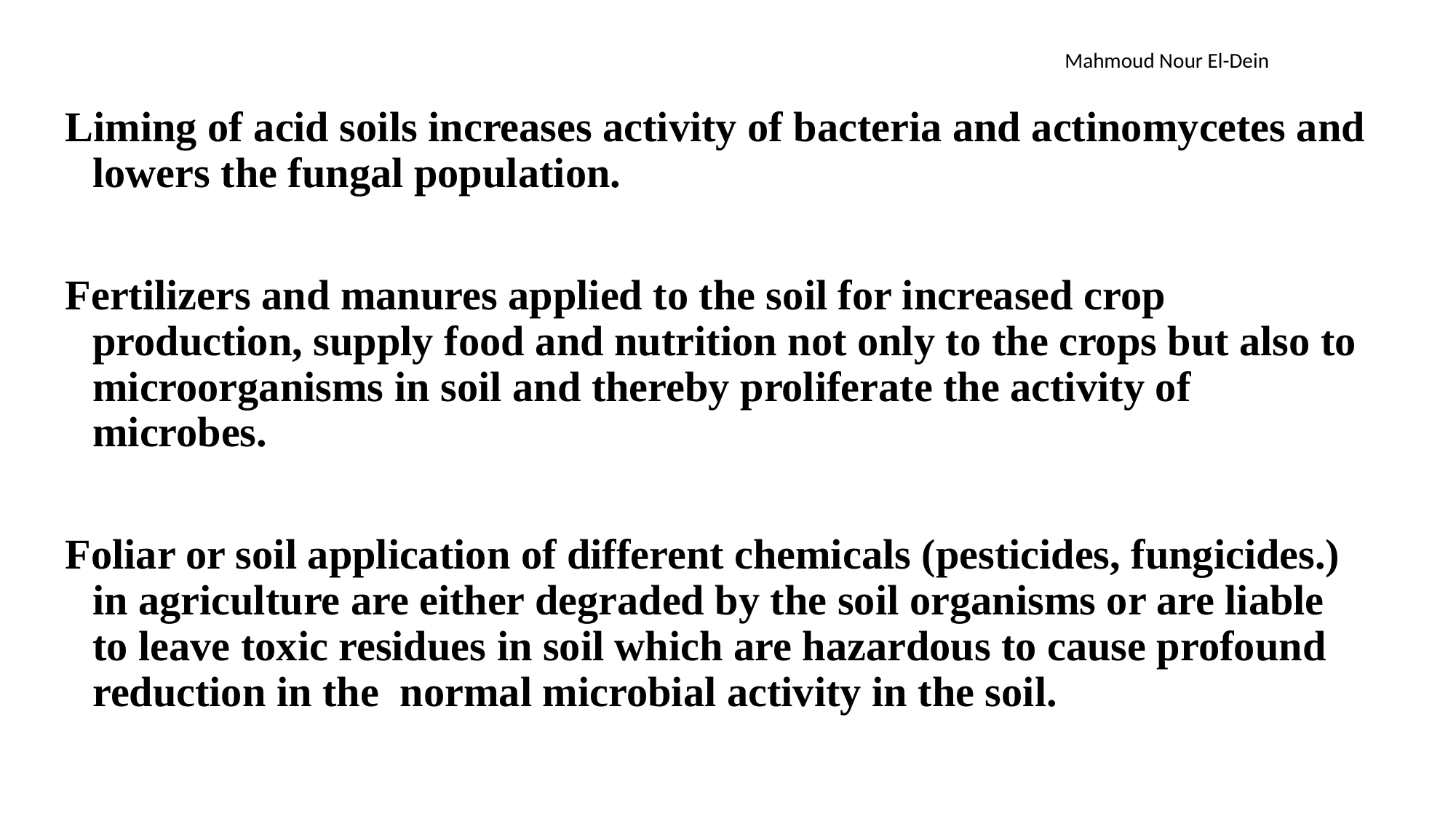

Liming of acid soils increases activity of bacteria and actinomycetes and lowers the fungal population.

Fertilizers and manures applied to the soil for increased crop production, supply food and nutrition not only to the crops but also to microorganisms in soil and thereby proliferate the activity of microbes.

Foliar or soil application of different chemicals (pesticides, fungicides.) in agriculture are either degraded by the soil organisms or are liable to leave toxic residues in soil which are hazardous to cause profound reduction in the  normal microbial activity in the soil.